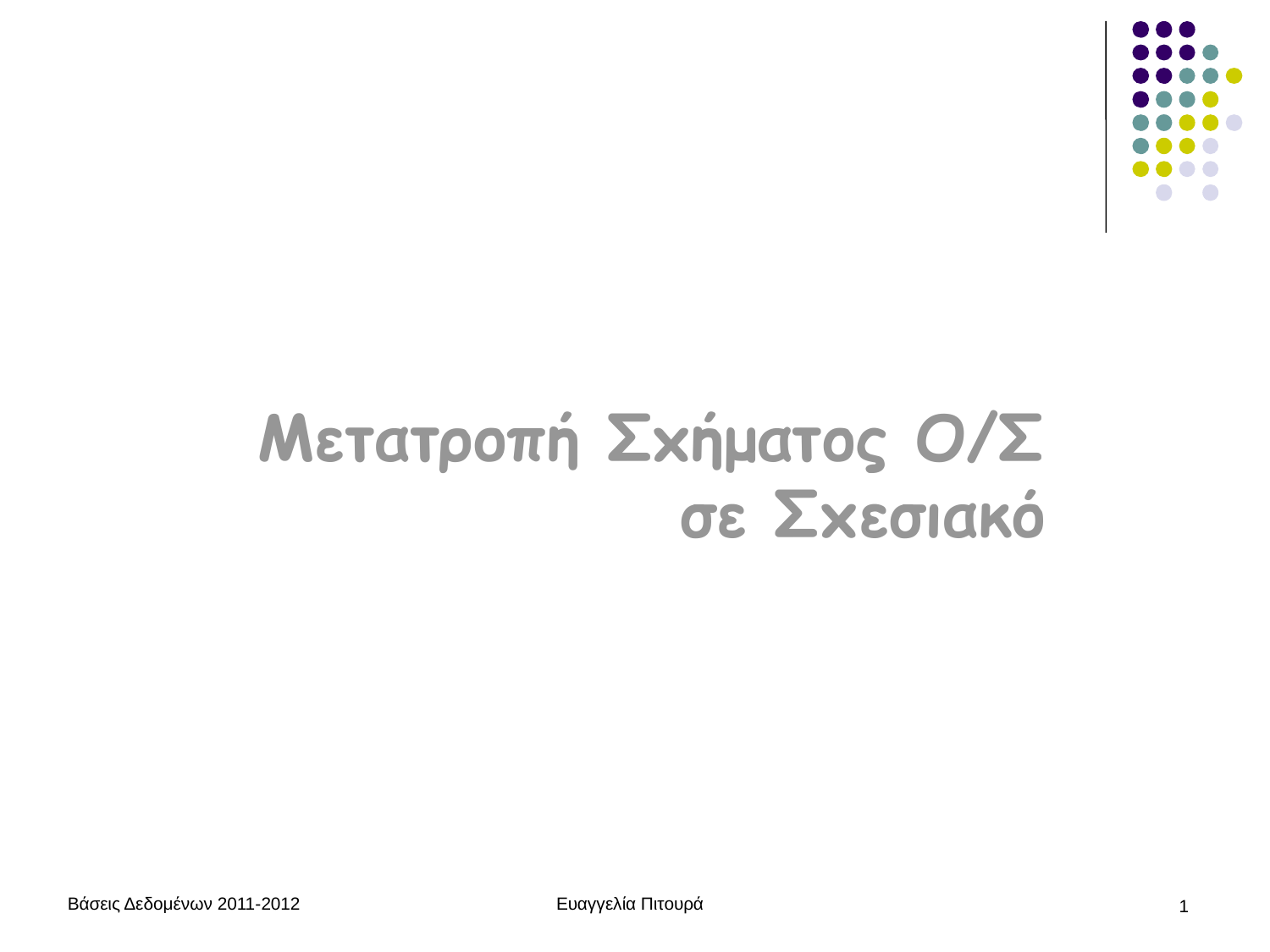

Μετατροπή Σχήματος Ο/Σ σε Σχεσιακό
Βάσεις Δεδομένων 2011-2012
Ευαγγελία Πιτουρά
1